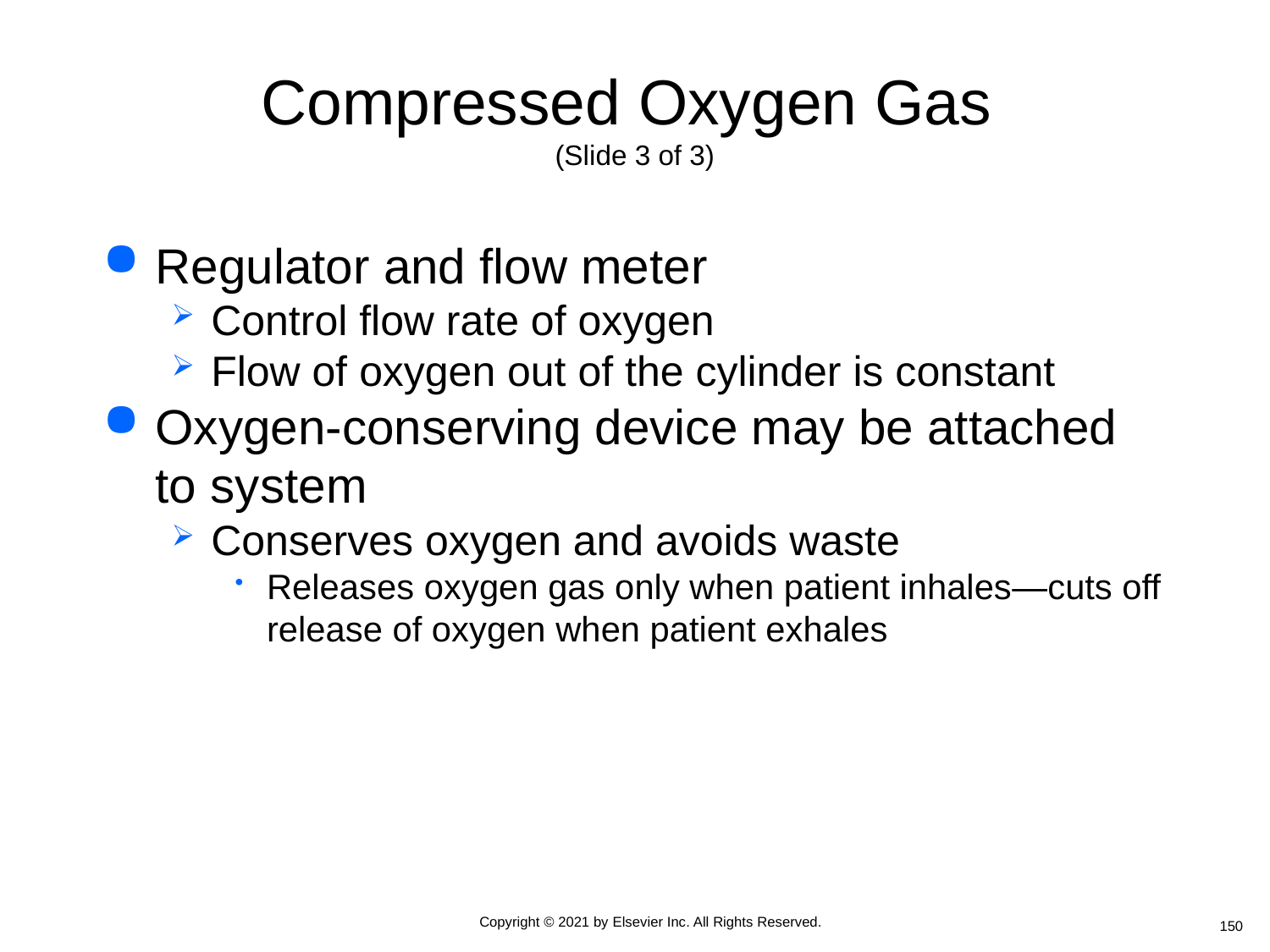

# Compressed Oxygen Gas (Slide 3 of 3)
Regulator and flow meter
Control flow rate of oxygen
Flow of oxygen out of the cylinder is constant
Oxygen-conserving device may be attached to system
Conserves oxygen and avoids waste
Releases oxygen gas only when patient inhales—cuts off release of oxygen when patient exhales

150